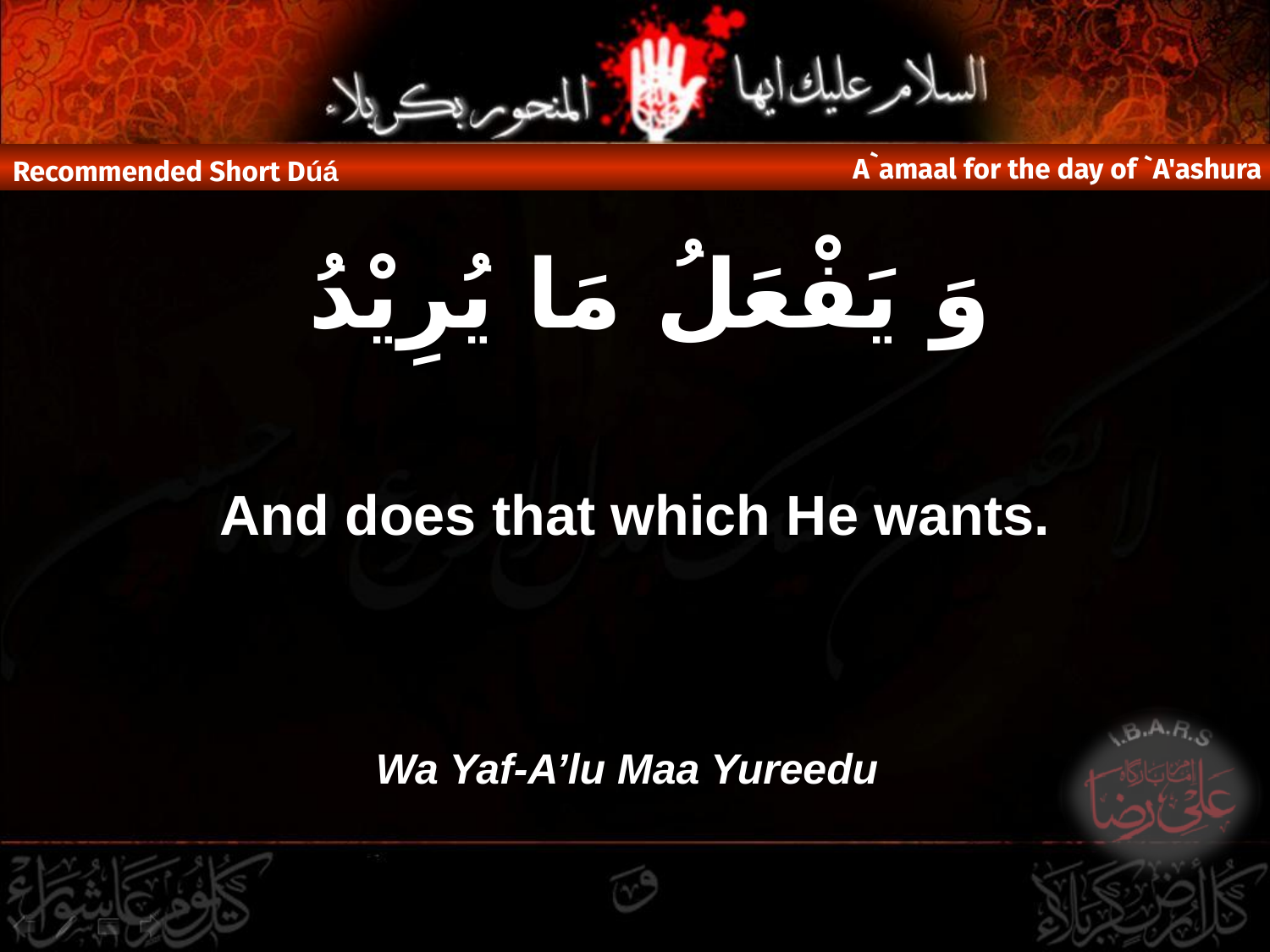

A`amaal for the day of `A'ashura
Recommended Short Dúá
وَ يَفْعَلُ مَا يُرِيْدُ
And does that which He wants.
Wa Yaf-A’lu Maa Yureedu